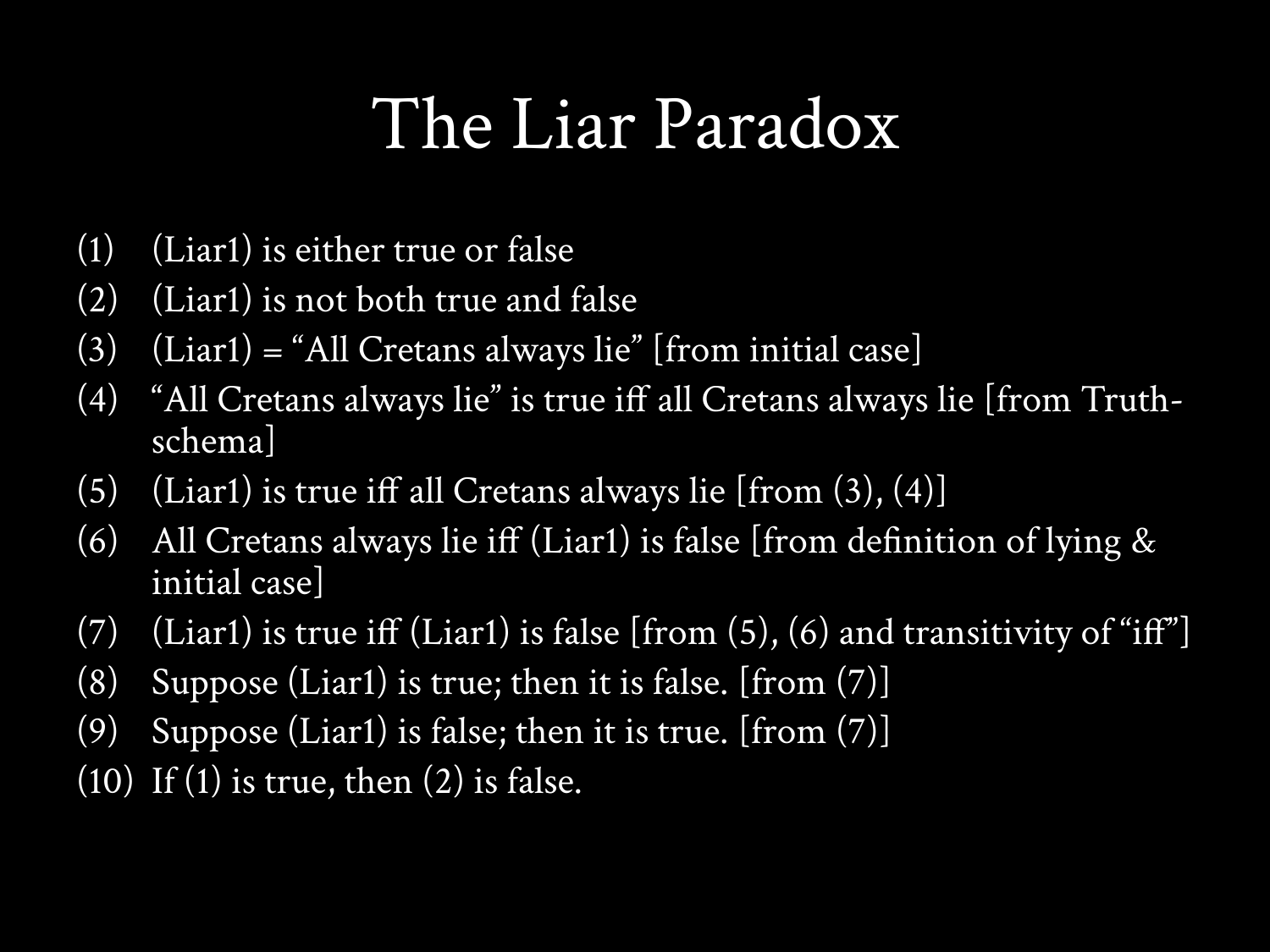

# The Liar Paradox
(Liar1) is either true or false
(Liar1) is not both true and false
(Liar1) = “All Cretans always lie” [from initial case]
“All Cretans always lie” is true iff all Cretans always lie [from Truth-schema]
(Liar1) is true iff all Cretans always lie [from (3), (4)]
All Cretans always lie iff (Liar1) is false [from definition of lying & initial case]
(Liar1) is true iff (Liar1) is false [from (5), (6) and transitivity of “iff”]
Suppose (Liar1) is true; then it is false. [from (7)]
Suppose (Liar1) is false; then it is true. [from (7)]
If (1) is true, then (2) is false.